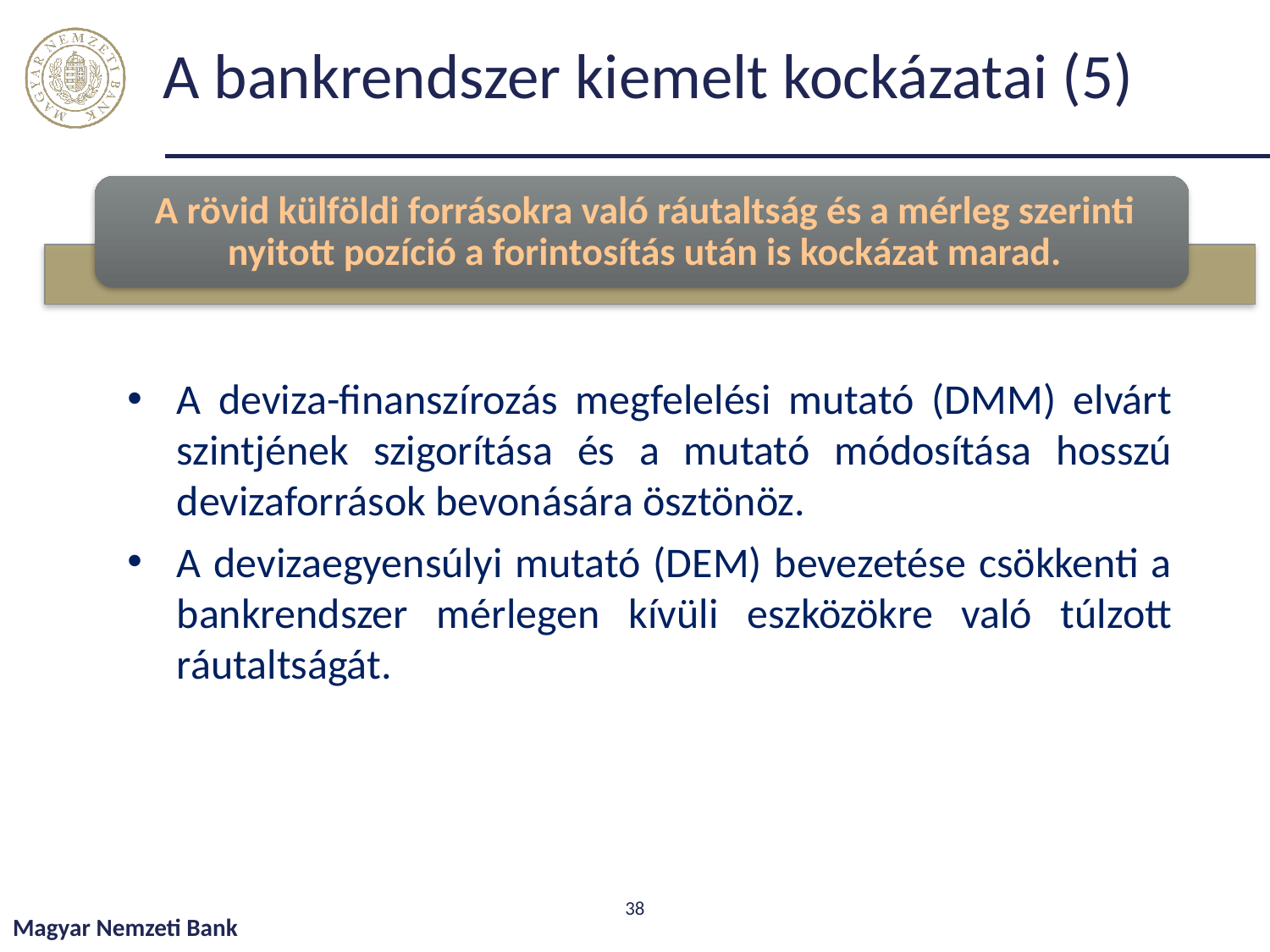

# A bankrendszer kiemelt kockázatai (5)
A rövid külföldi forrásokra való ráutaltság és a mérleg szerinti nyitott pozíció a forintosítás után is kockázat marad.
A deviza-finanszírozás megfelelési mutató (DMM) elvárt szintjének szigorítása és a mutató módosítása hosszú devizaforrások bevonására ösztönöz.
A devizaegyensúlyi mutató (DEM) bevezetése csökkenti a bankrendszer mérlegen kívüli eszközökre való túlzott ráutaltságát.
38
Magyar Nemzeti Bank